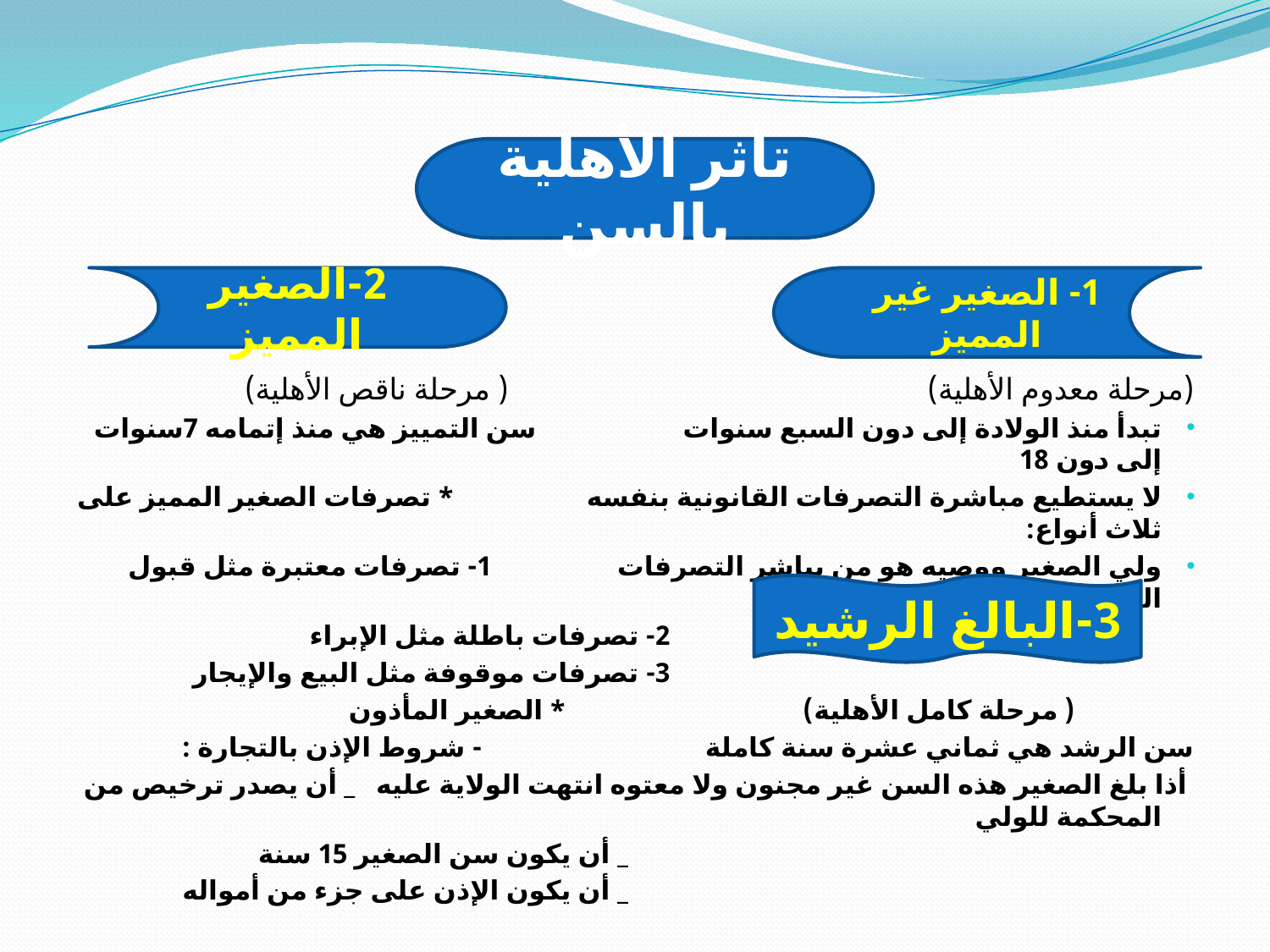

#
تأثر الأهلية بالسن

(مرحلة معدوم الأهلية)                                                       ( مرحلة ناقص الأهلية)
تبدأ منذ الولادة إلى دون السبع سنوات                     سن التمييز هي منذ إتمامه 7سنوات إلى دون 18
لا يستطيع مباشرة التصرفات القانونية بنفسه                   * تصرفات الصغير المميز على ثلاث أنواع:
ولي الصغير ووصيه هو من يباشر التصرفات                  1- تصرفات معتبرة مثل قبول الهبة
                                                                           2- تصرفات باطلة مثل الإبراء
                                                                           3- تصرفات موقوفة مثل البيع والإيجار
                 ( مرحلة كامل الأهلية)                                  * الصغير المأذون
سن الرشد هي ثماني عشرة سنة كاملة                                - شروط الإذن بالتجارة :
 أذا بلغ الصغير هذه السن غير مجنون ولا معتوه انتهت الولاية عليه   _ أن يصدر ترخيص من المحكمة للولي
                                                                                 _ أن يكون سن الصغير 15 سنة
                                                                                 _ أن يكون الإذن على جزء من أمواله
2-الصغير المميز
1- الصغير غير المميز
3-البالغ الرشيد